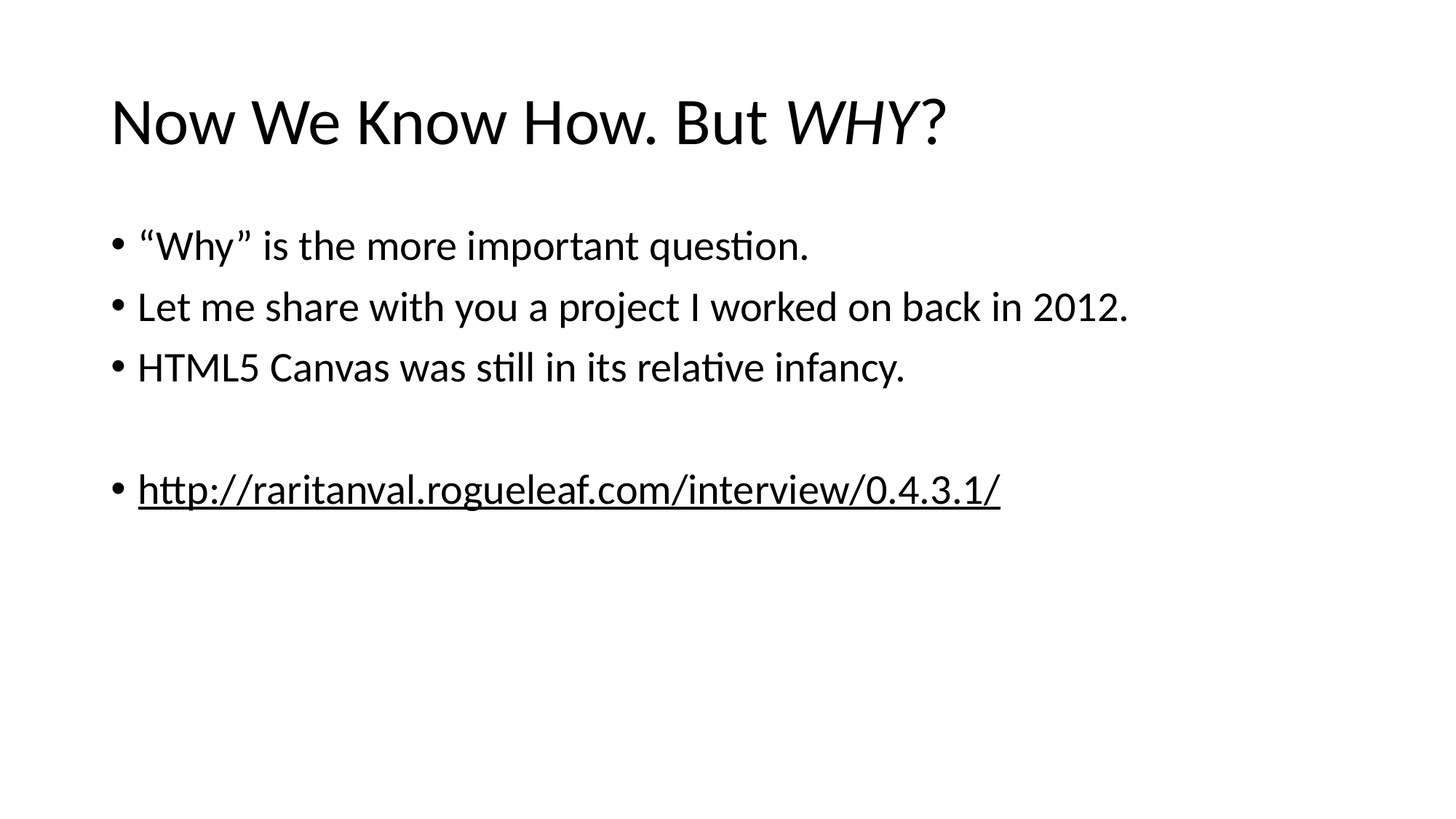

# Now We Know How. But WHY?
“Why” is the more important question.
Let me share with you a project I worked on back in 2012.
HTML5 Canvas was still in its relative infancy.

http://raritanval.rogueleaf.com/interview/0.4.3.1/